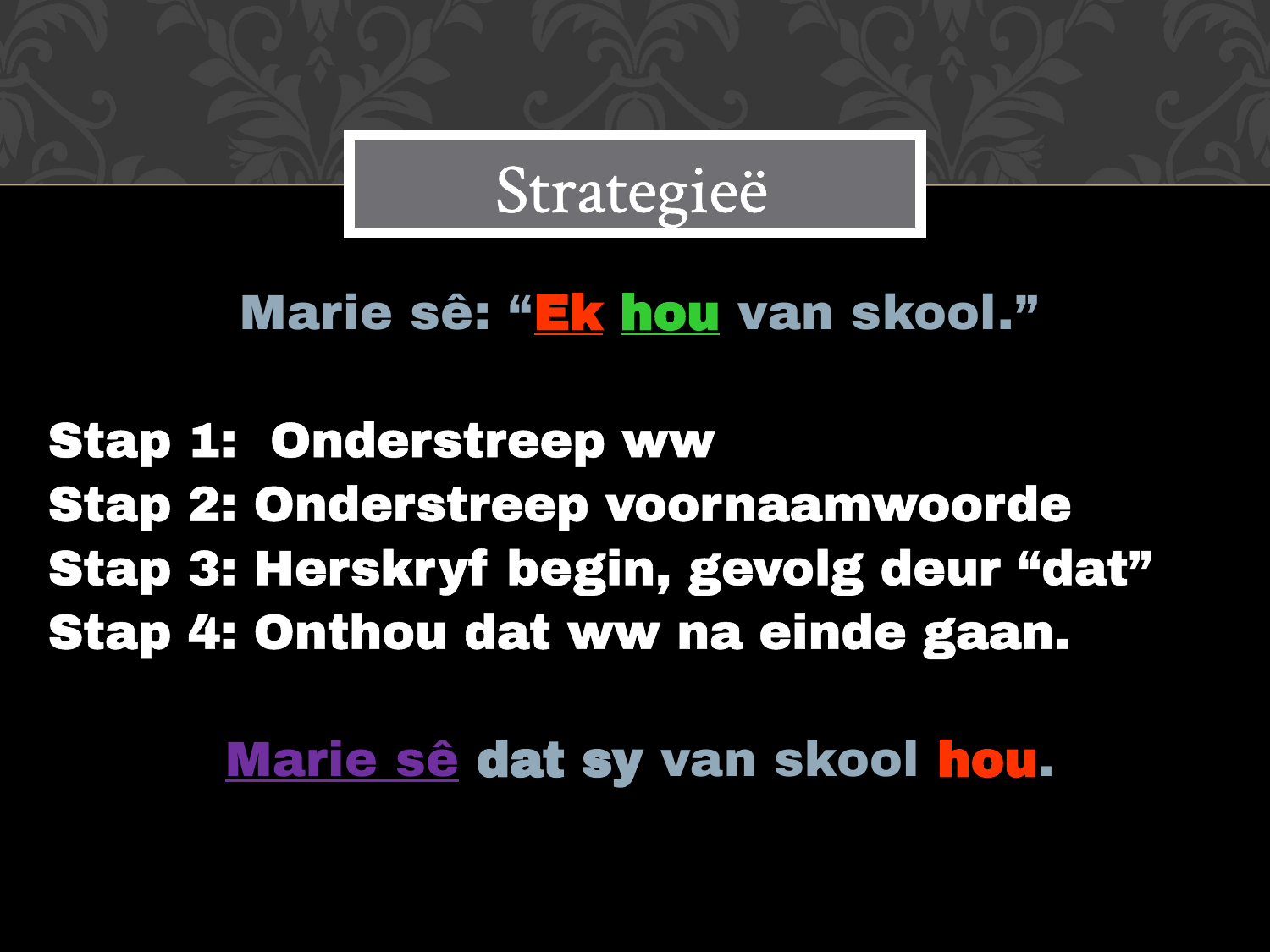

# Strategieë
Marie sê: “Ek hou van skool.”

Stap 1:  Onderstreep ww
Stap 2: Onderstreep voornaamwoorde
Stap 3: Herskryf begin, gevolg deur “dat”
Stap 4: Onthou dat ww na einde gaan.

Marie sê dat sy van skool hou.